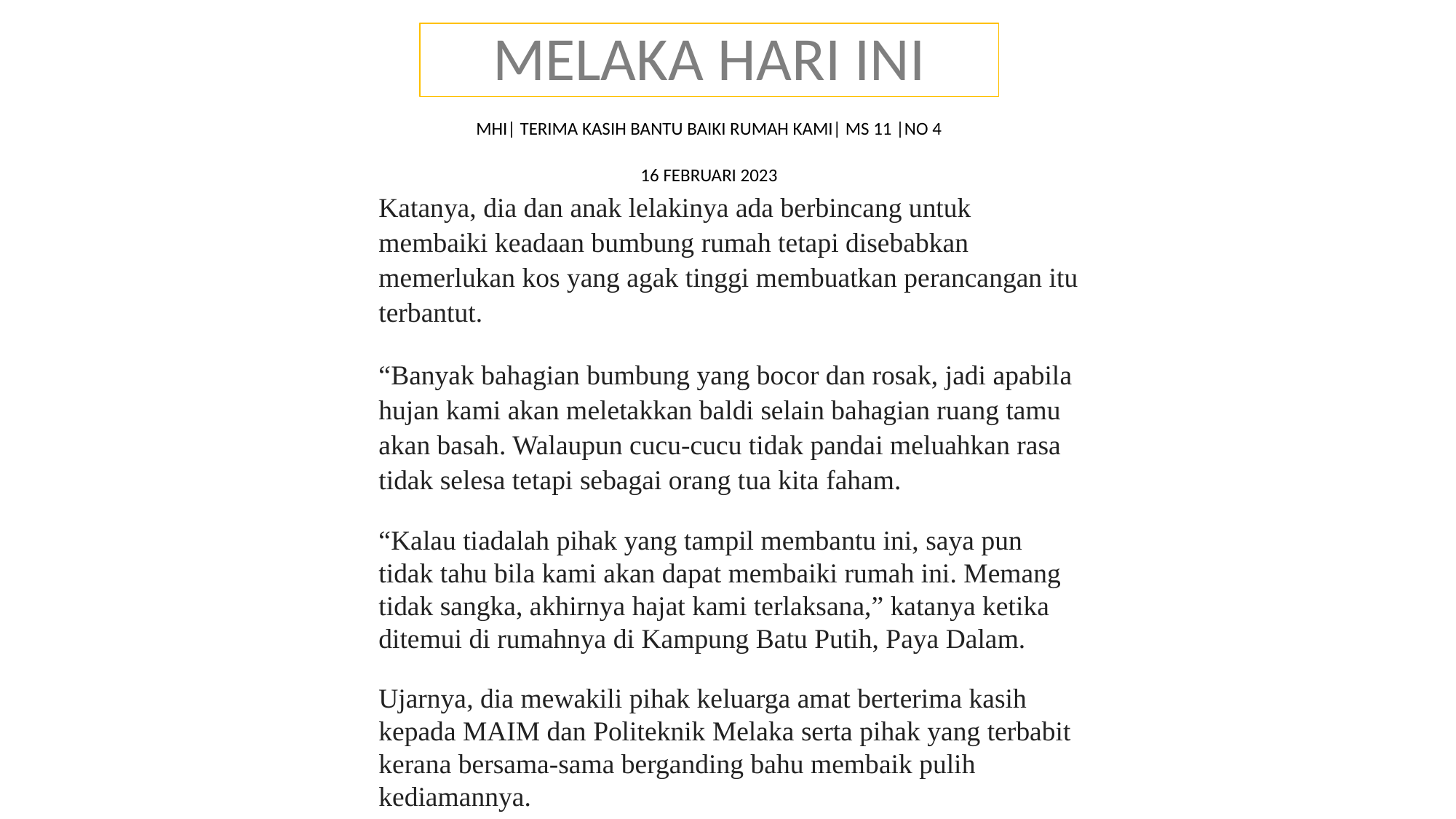

MELAKA HARI INI
MHI| TERIMA KASIH BANTU BAIKI RUMAH KAMI| MS 11 |NO 4
16 FEBRUARI 2023
Katanya, dia dan anak lelakinya ada berbincang untuk membaiki keadaan bumbung rumah tetapi disebabkan memerlukan kos yang agak tinggi membuatkan perancangan itu terbantut.
“Banyak bahagian bumbung yang bocor dan rosak, jadi apabila hujan kami akan meletakkan baldi selain bahagian ruang tamu akan basah. Walaupun cucu-cucu tidak pandai meluahkan rasa tidak selesa tetapi sebagai orang tua kita faham.
“Kalau tiadalah pihak yang tampil membantu ini, saya pun tidak tahu bila kami akan dapat membaiki rumah ini. Memang tidak sangka, akhirnya hajat kami terlaksana,” katanya ketika ditemui di rumahnya di Kampung Batu Putih, Paya Dalam.
Ujarnya, dia mewakili pihak keluarga amat berterima kasih kepada MAIM dan Politeknik Melaka serta pihak yang terbabit kerana bersama-sama berganding bahu membaik pulih kediamannya.